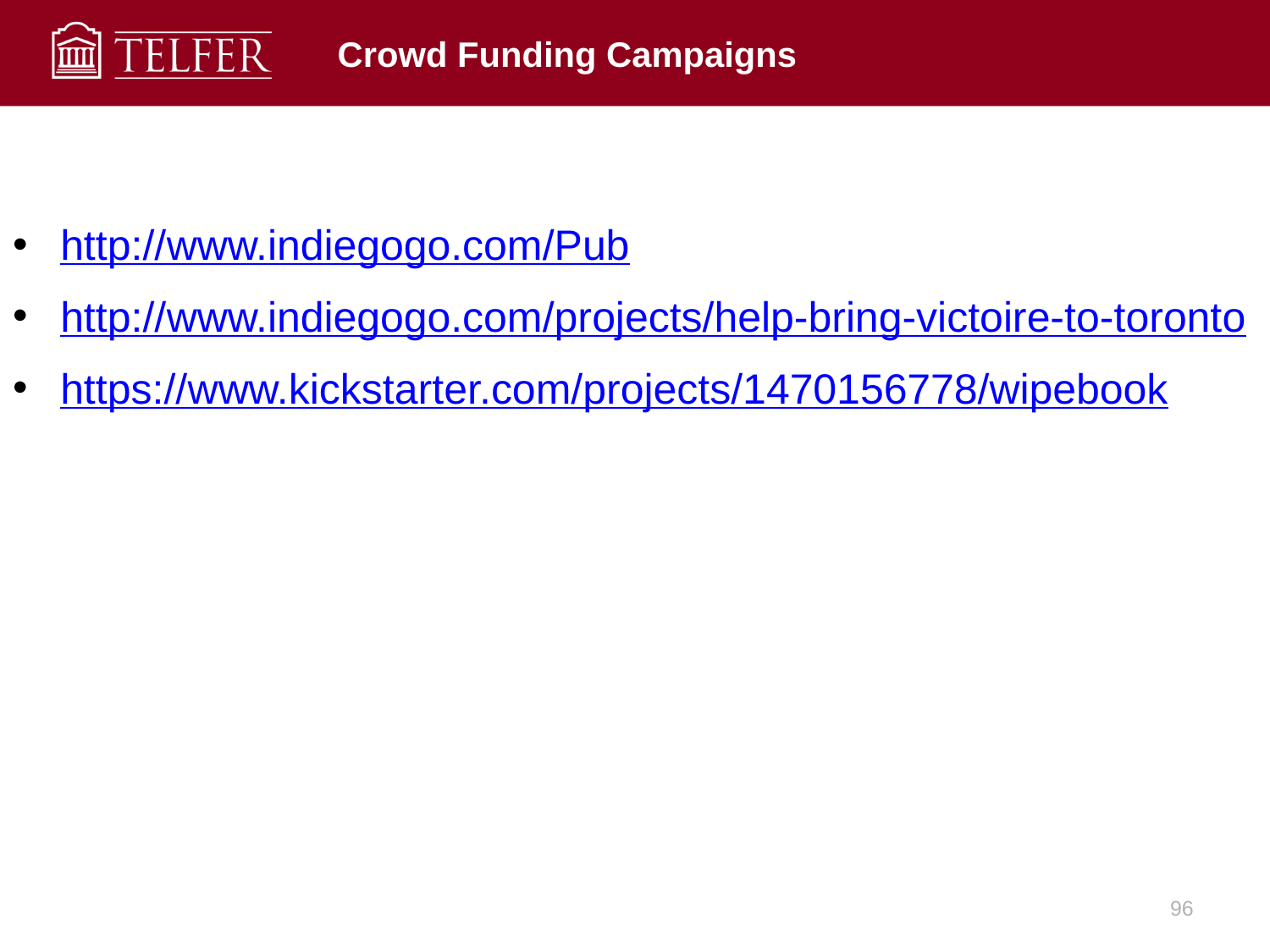

# Crowd Funding Campaigns
http://www.indiegogo.com/Pub
http://www.indiegogo.com/projects/help-bring-victoire-to-toronto
https://www.kickstarter.com/projects/1470156778/wipebook

96